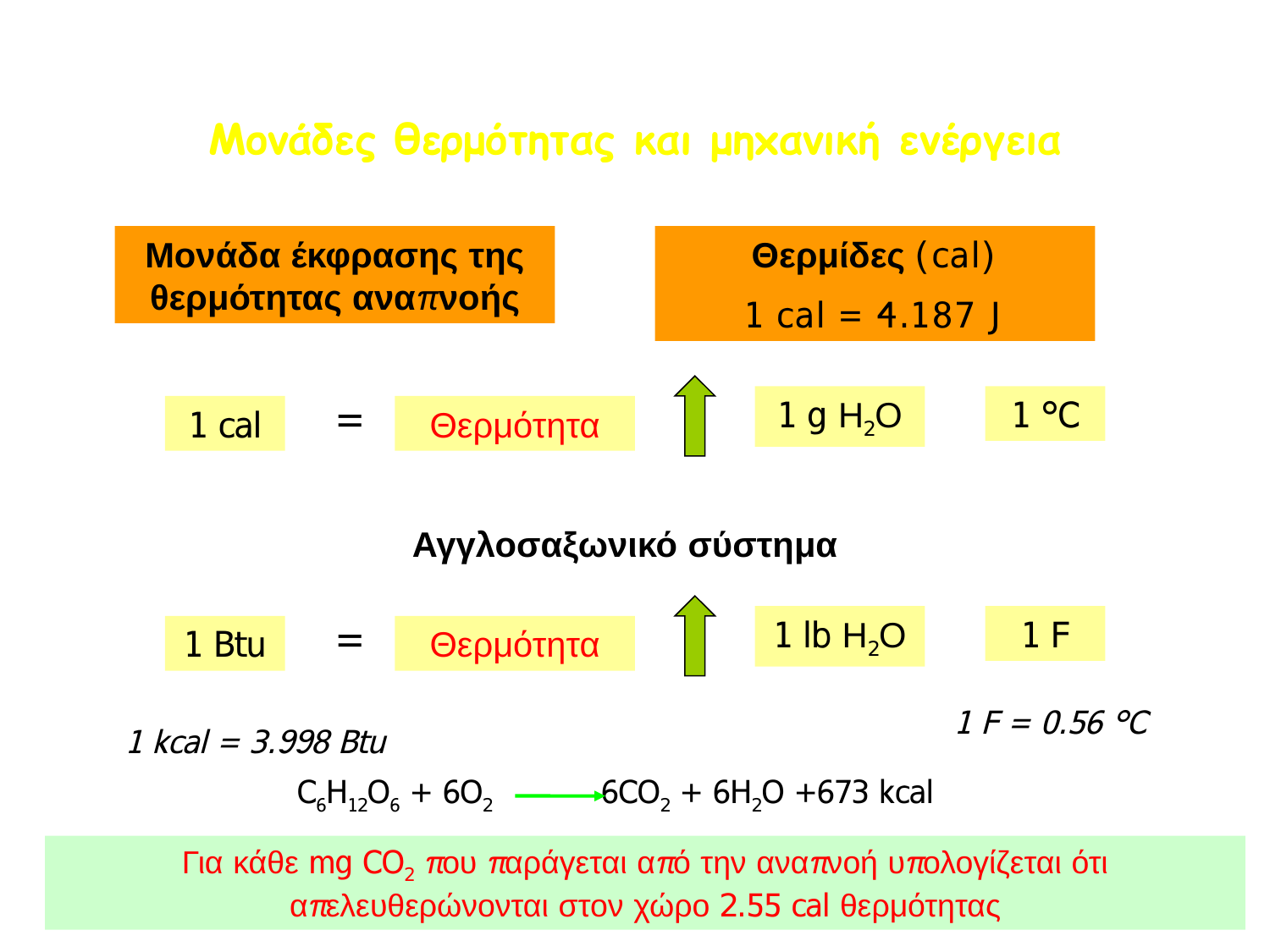

Μονάδες θερμότητας και μηχανική ενέργεια
Μονάδα έκφρασης της θερμότητας αναπνοής
Θερμίδες (cal)
1 cal = 4.187 J

=
1 g Η2Ο
1 °C
1 cal
Θερμότητα
Αγγλοσαξωνικό σύστημα

=
1 lb Η2Ο
1 F
1 Btu
Θερμότητα
1 F = 0.56 °C
1 kcal = 3.998 Btu
C6H12O6 + 6O2                   6CO2 + 6H2O +673 kcal

Για κάθε mg CO2 που παράγεται από την αναπνοή υπολογίζεται ότι απελευθερώνονται στον χώρο 2.55 cal θερμότητας